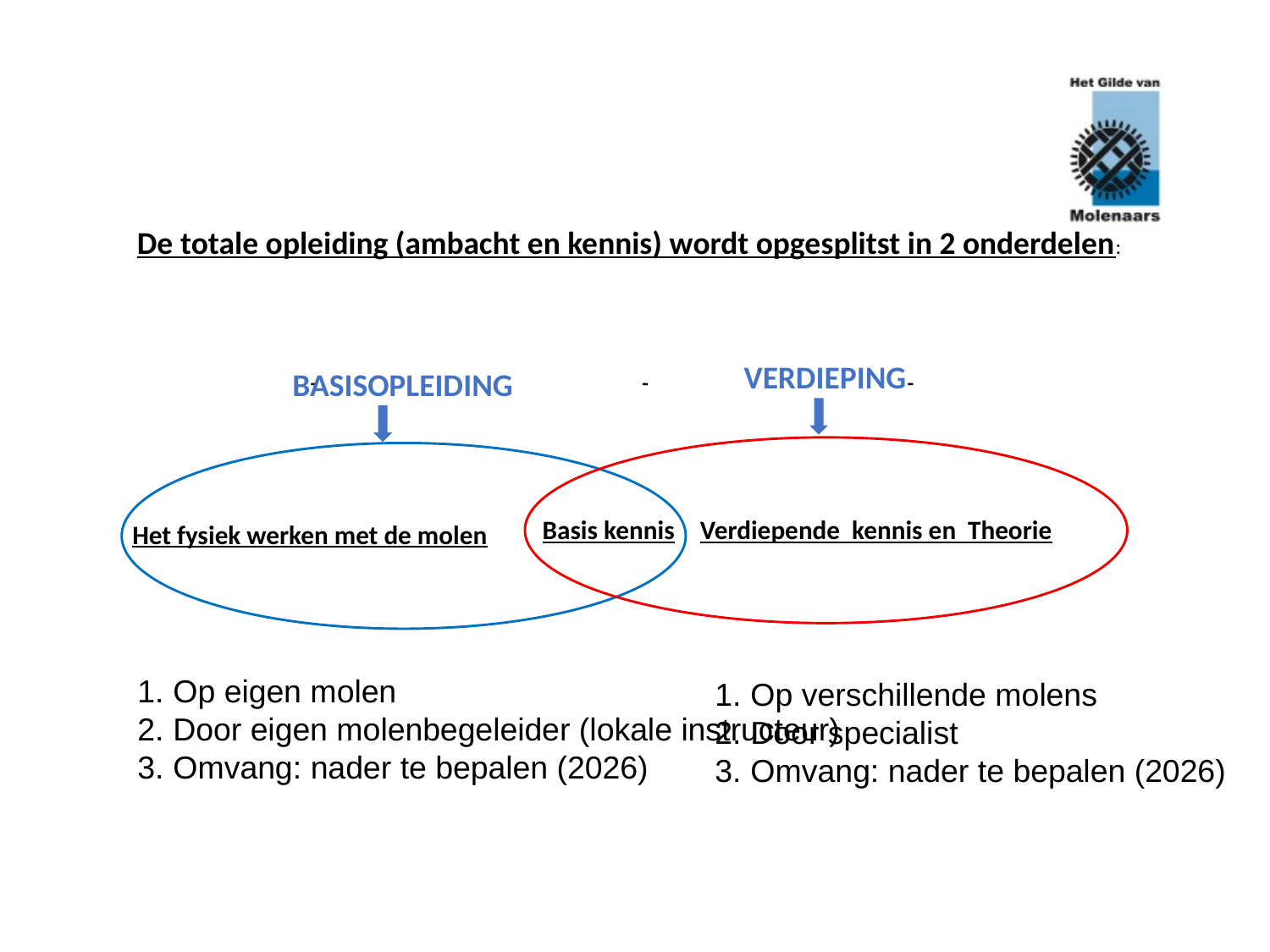

De totale opleiding (ambacht en kennis) wordt opgesplitst in 2 onderdelen:

VERDIEPING
BASISOPLEIDING
-

-

-

Basis kennis
Verdiepende  kennis en  Theorie

Het fysiek werken met de molen

Op eigen molen
Door eigen molenbegeleider (lokale instructeur)
Omvang: nader te bepalen (2026)
Op verschillende molens
Door specialist
Omvang: nader te bepalen (2026)